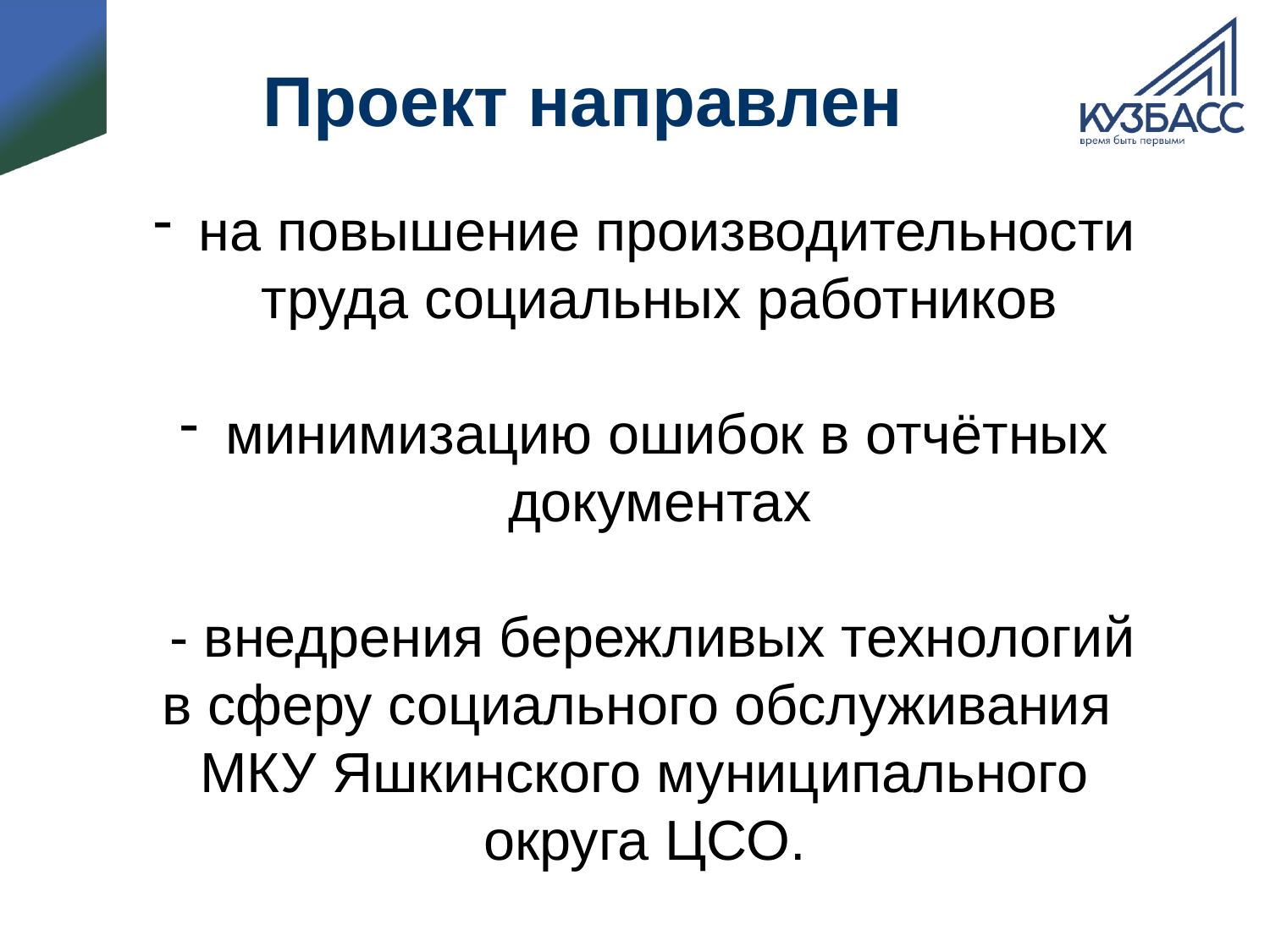

# Проект направлен
 на повышение производительности труда социальных работников

 минимизацию ошибок в отчётных документах

 - внедрения бережливых технологий в сферу социального обслуживания  МКУ Яшкинского муниципального округа ЦСО.